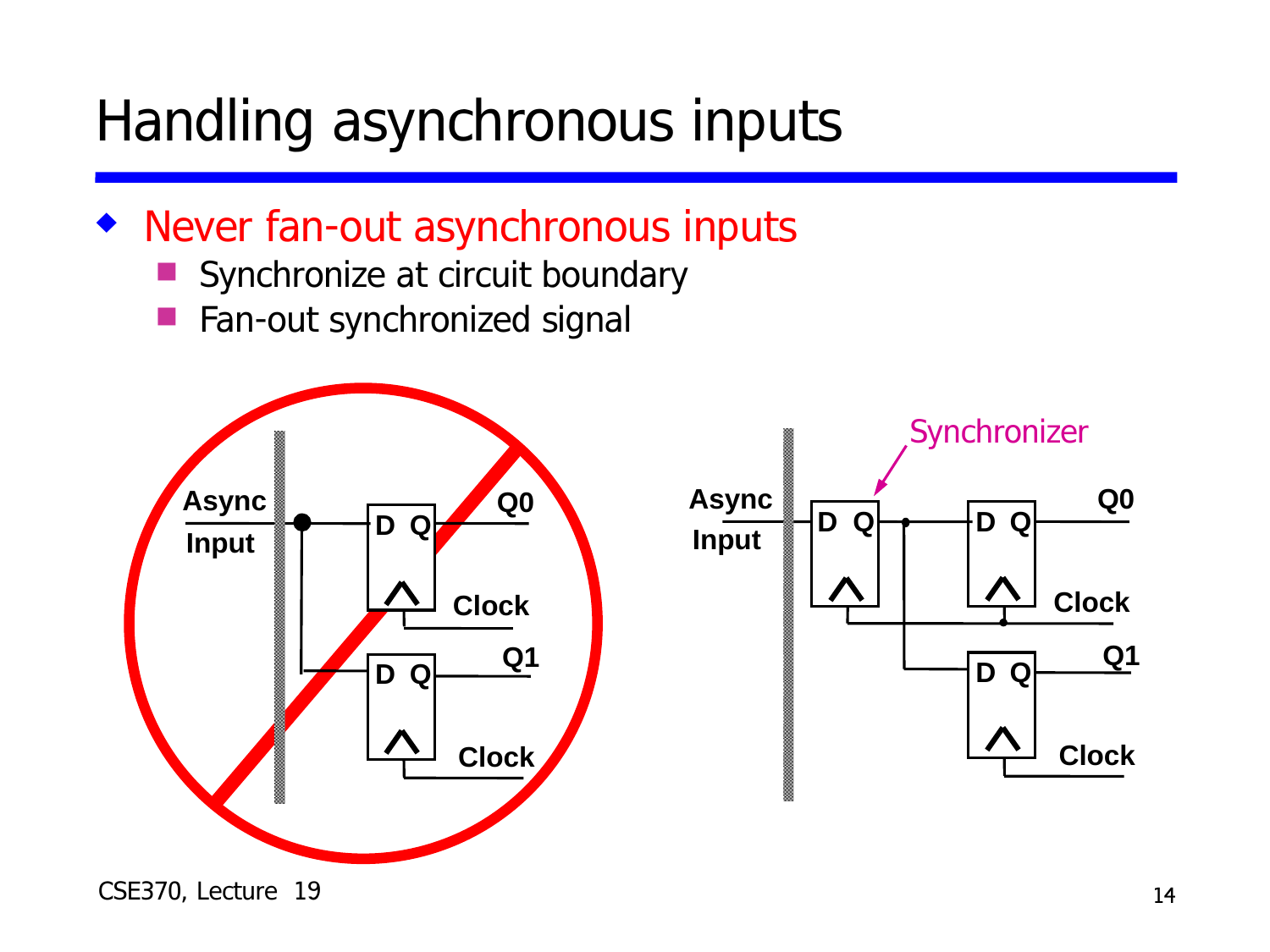

# Handling asynchronous inputs
Never fan-out asynchronous inputs
Synchronize at circuit boundary
Fan-out synchronized signal

Synchronizer

Async
Q0
Async
Q0

D
Q
D
Q

D
Q

Input
Input

Clock
Clock

Q1
Q1

D
Q
D
Q

Clock
Clock

19